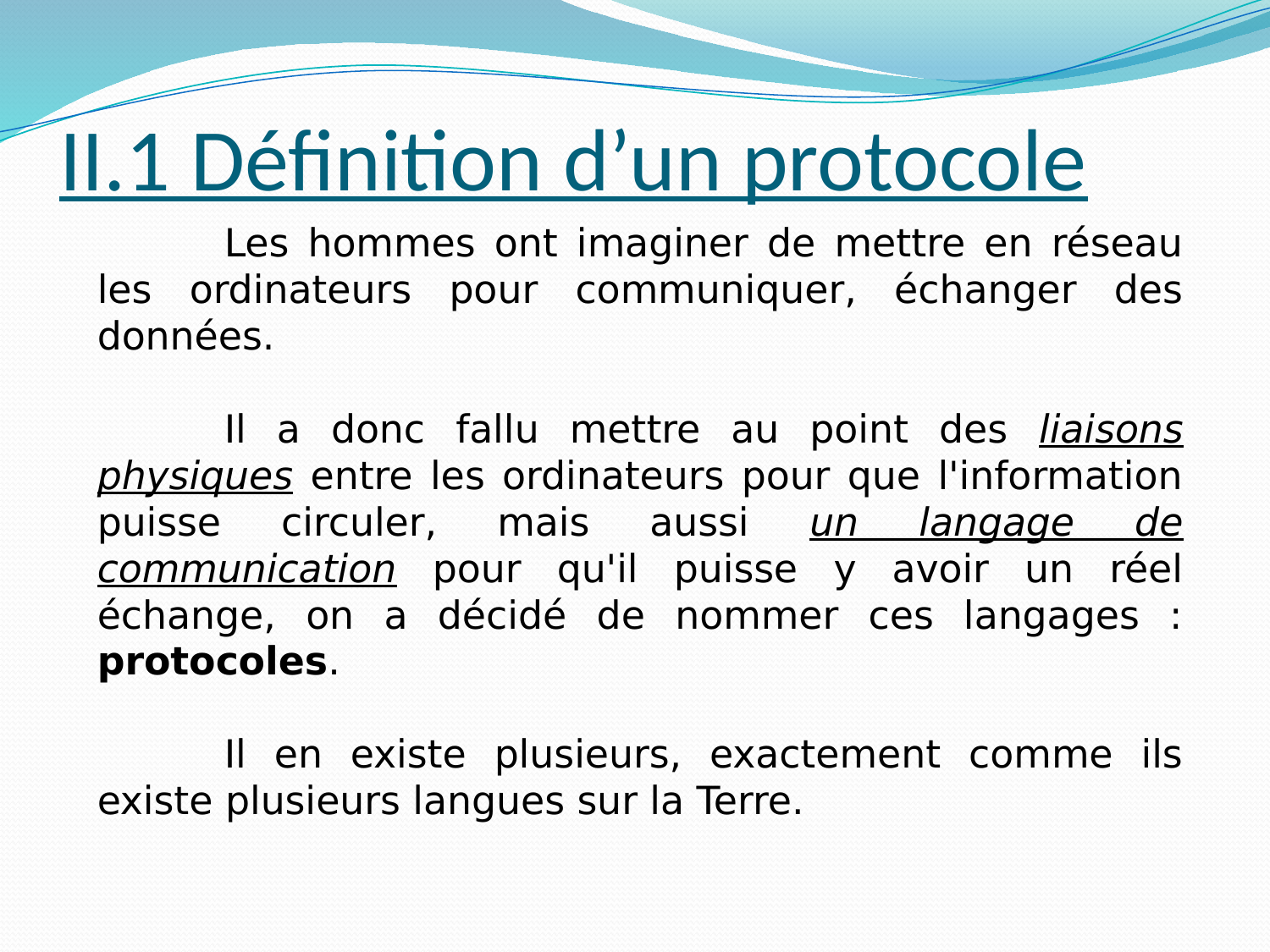

# II.1 Définition d’un protocole
	Les hommes ont imaginer de mettre en réseau les ordinateurs pour communiquer, échanger des données.

	Il a donc fallu mettre au point des liaisons physiques entre les ordinateurs pour que l'information puisse circuler, mais aussi un langage de communication pour qu'il puisse y avoir un réel échange, on a décidé de nommer ces langages : protocoles.

	Il en existe plusieurs, exactement comme ils existe plusieurs langues sur la Terre.